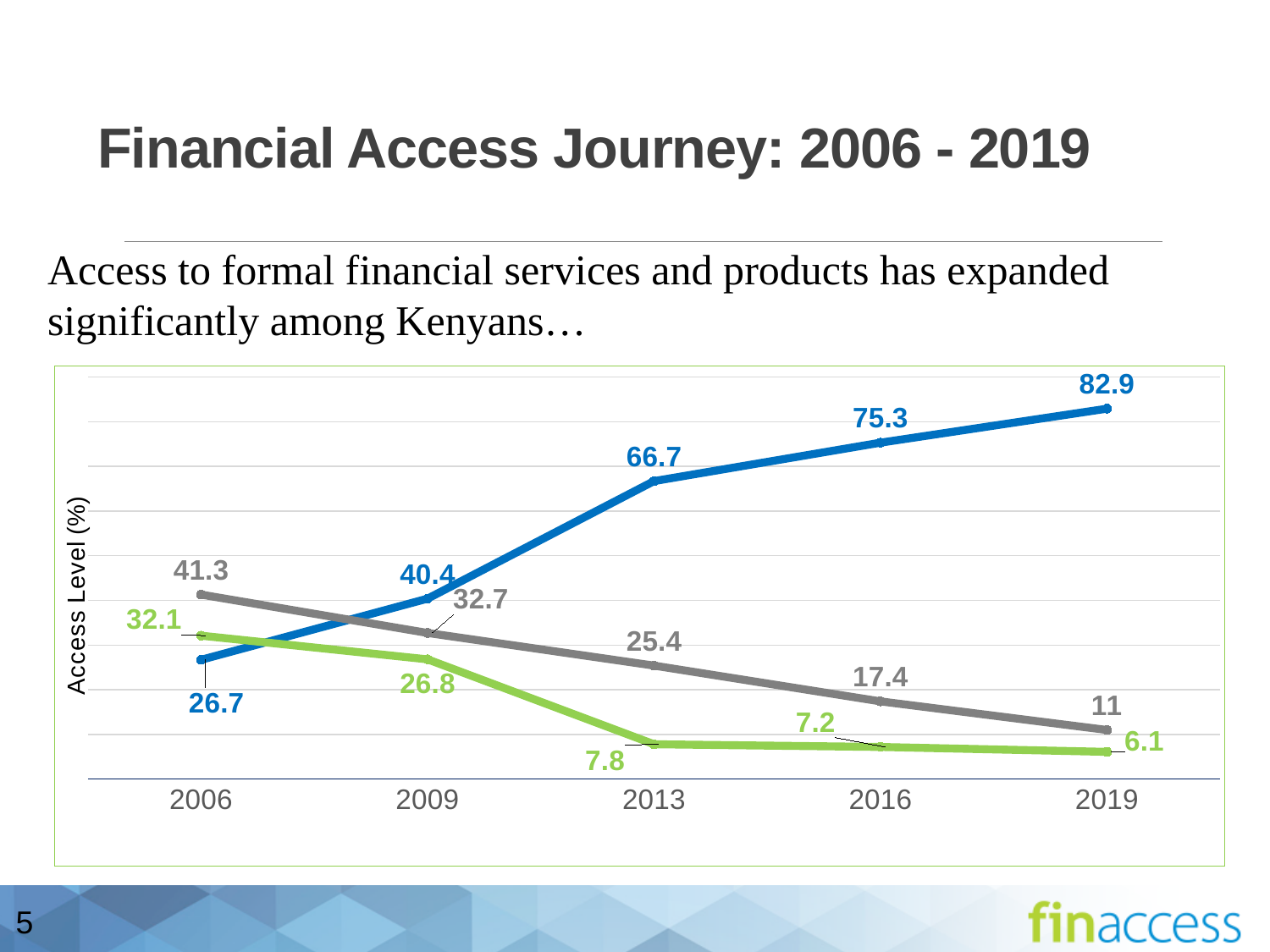

# Financial Access Journey: 2006 - 2019
Access to formal financial services and products has expanded significantly among Kenyans…

### Chart

| Category | Formal | Excluded | Informal |
|---|---|---|---|
| 2006 | 26.7 | 41.3 | 32.1 |
| 2009 | 40.4 | 32.7 | 26.8 |
| 2013 | 66.7 | 25.4 | 7.8 |
| 2016 | 75.30000000000001 | 17.4 | 7.2 |
| 2019 | 82.9 | 11.0 | 6.1 |
5